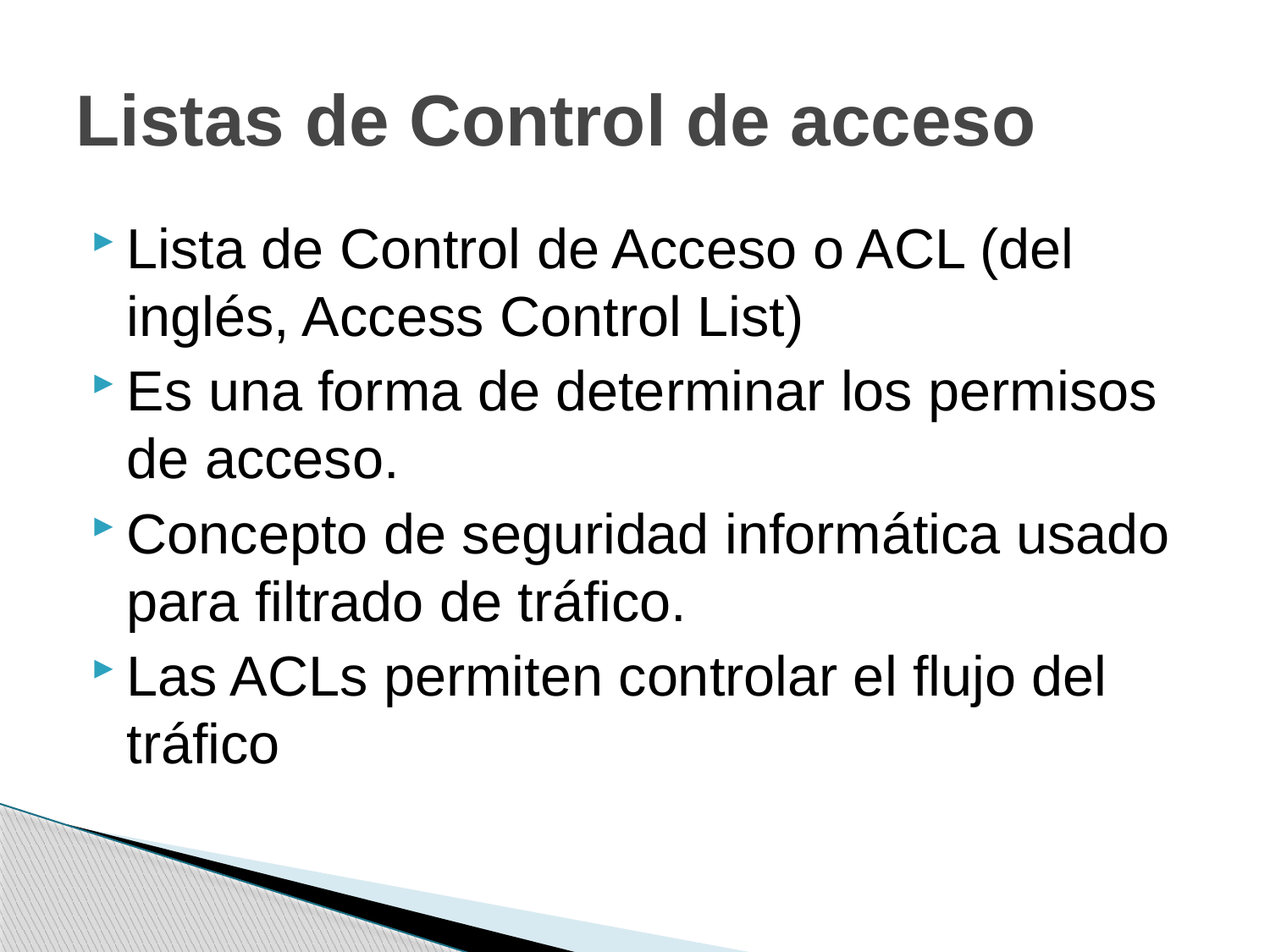

# Listas de Control de acceso
Lista de Control de Acceso o ACL (del inglés, Access Control List)
Es una forma de determinar los permisos de acceso.
Concepto de seguridad informática usado para filtrado de tráfico.
Las ACLs permiten controlar el flujo del tráfico